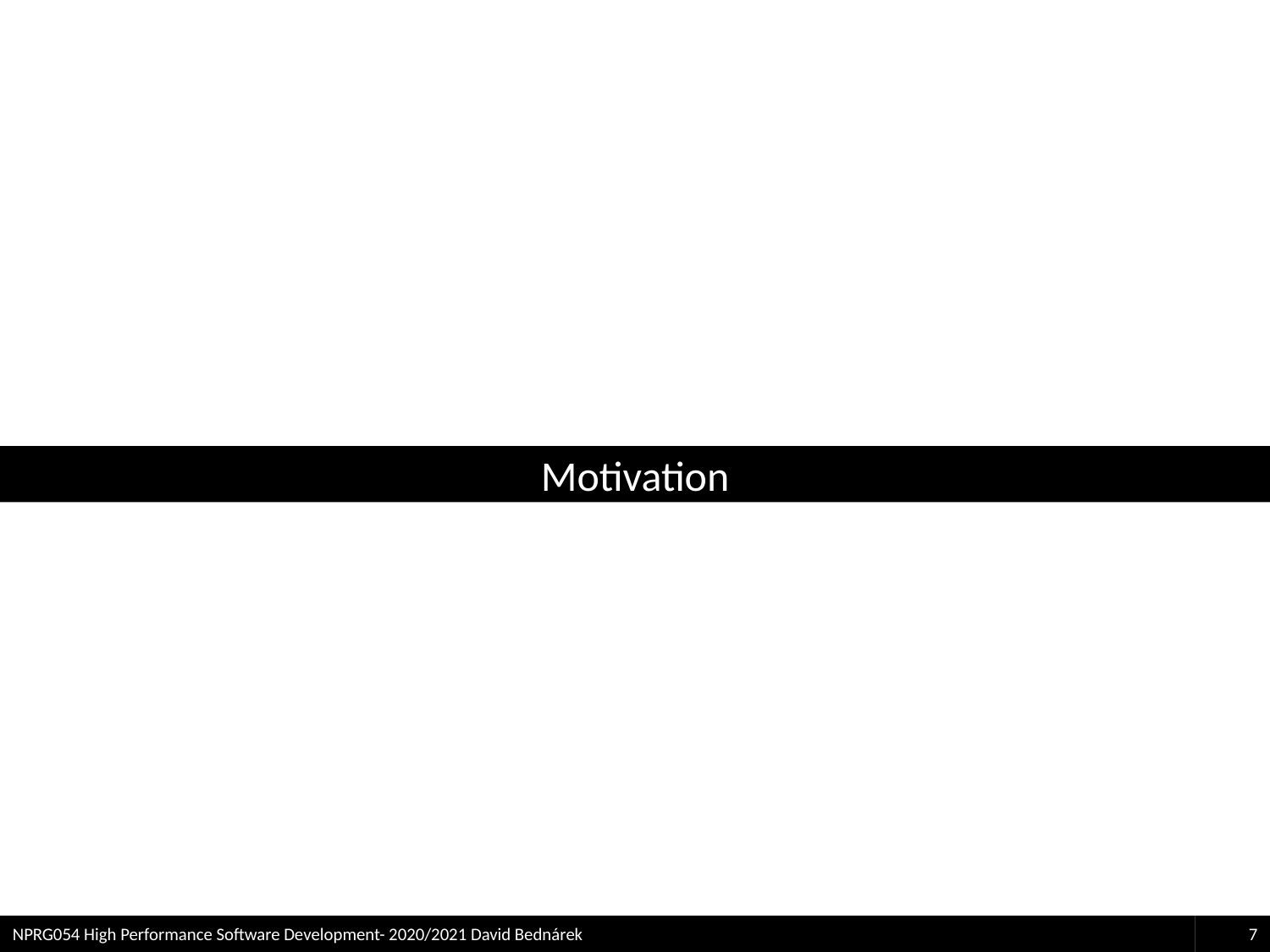

# Motivation
NPRG054 High Performance Software Development- 2020/2021 David Bednárek
7